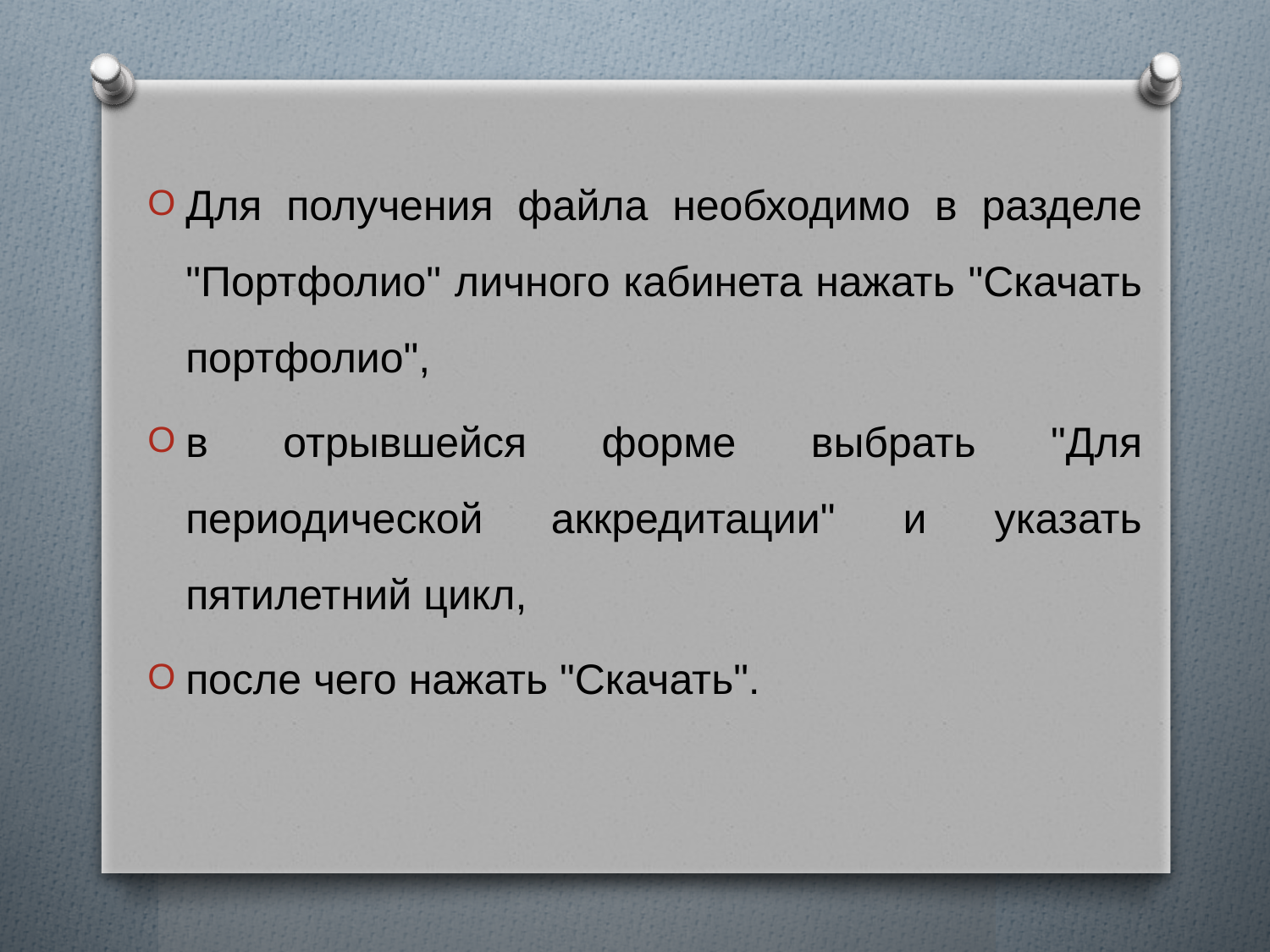

#
Для получения файла необходимо в разделе "Портфолио" личного кабинета нажать "Скачать портфолио",
в отрывшейся форме выбрать "Для периодической аккредитации" и указать пятилетний цикл,
после чего нажать "Скачать".